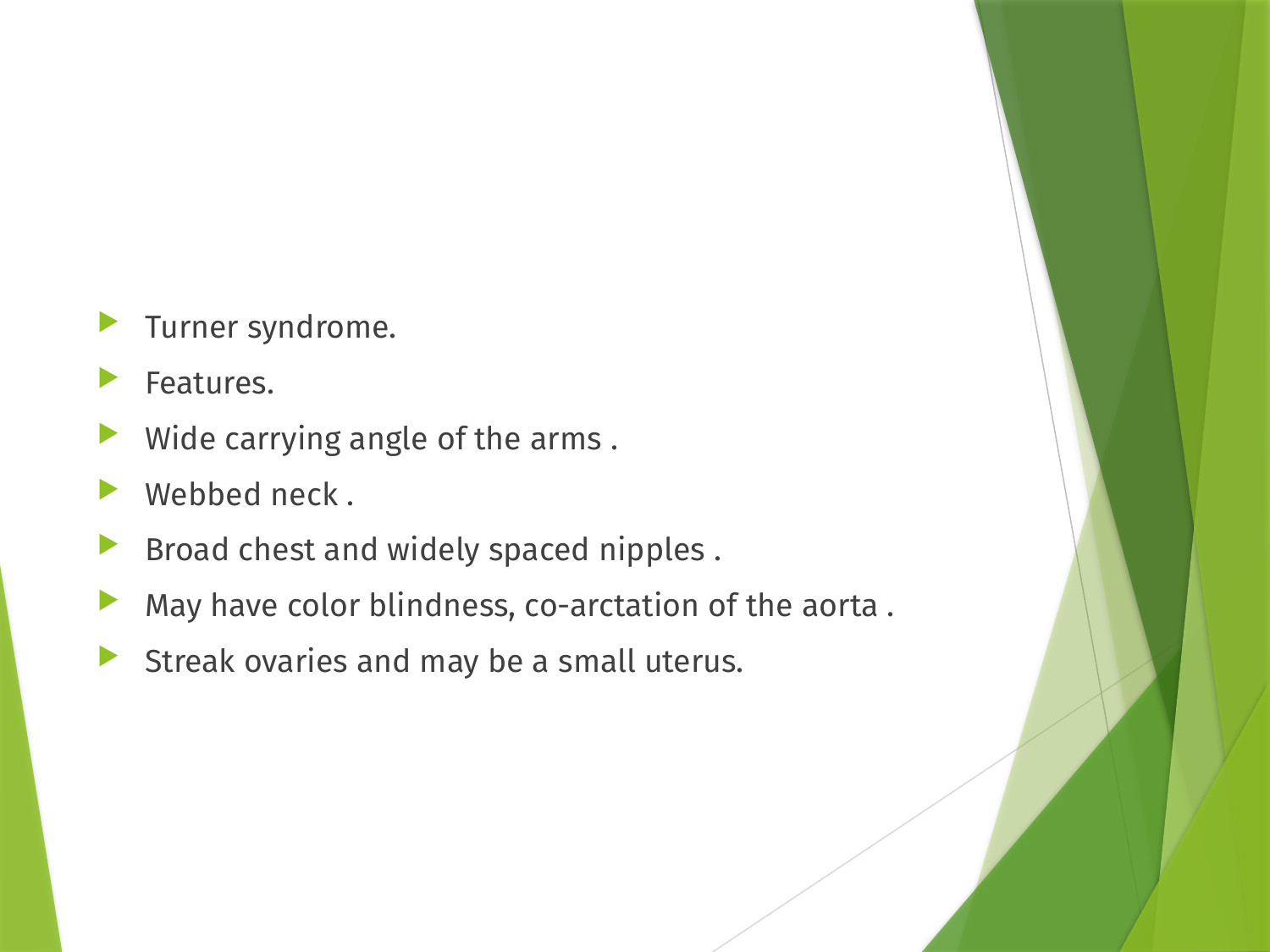

Turner syndrome.
Features.
Wide carrying angle of the arms .
Webbed neck .
Broad chest and widely spaced nipples .
May have color blindness, co-arctation of the aorta .
Streak ovaries and may be a small uterus.